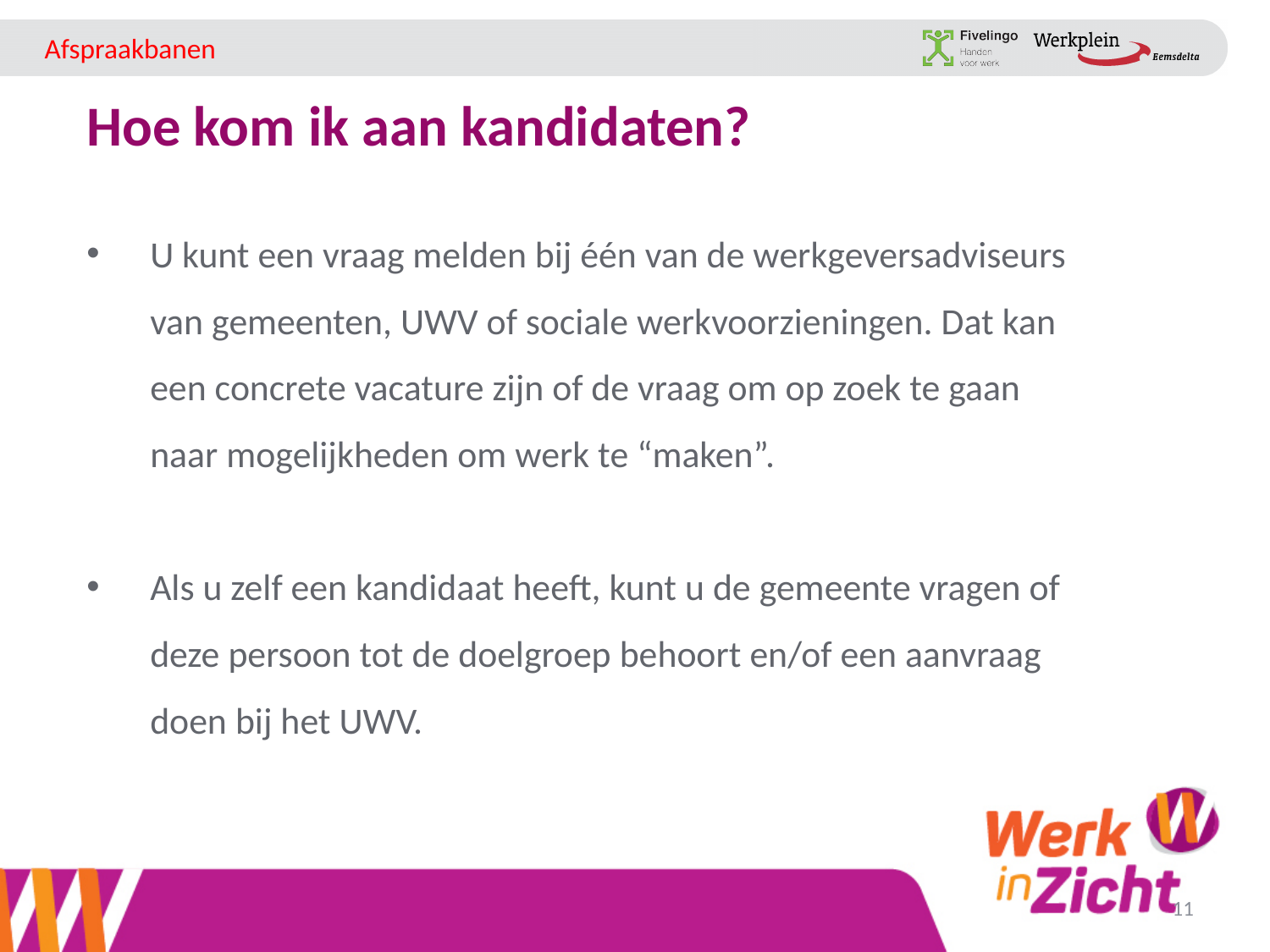

Hoe kom ik aan kandidaten?

U kunt een vraag melden bij één van de werkgeversadviseurs van gemeenten, UWV of sociale werkvoorzieningen. Dat kan een concrete vacature zijn of de vraag om op zoek te gaan naar mogelijkheden om werk te “maken”.

Als u zelf een kandidaat heeft, kunt u de gemeente vragen of deze persoon tot de doelgroep behoort en/of een aanvraag doen bij het UWV.

11